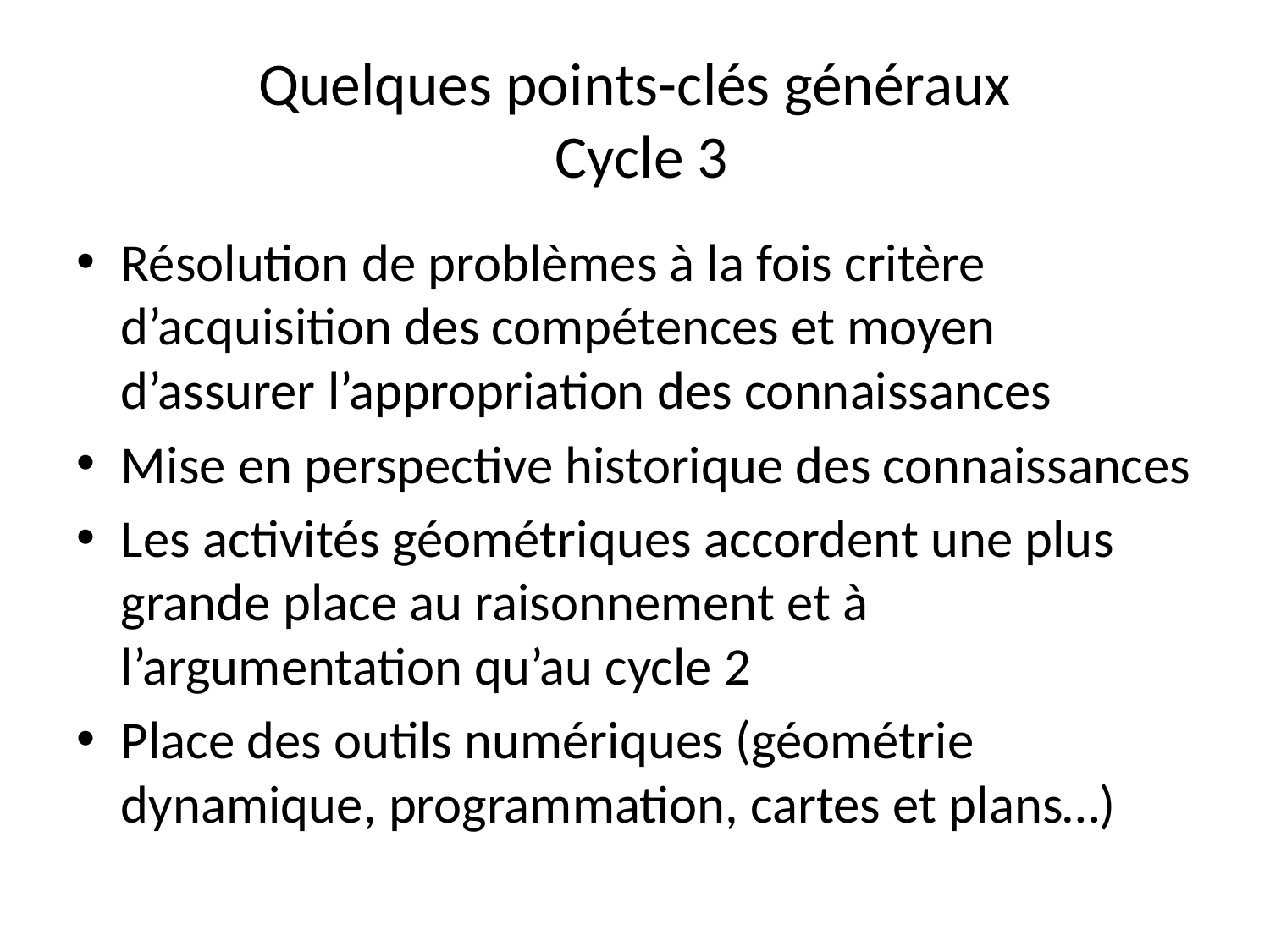

# Quelques points-clés généraux Cycle 3
Résolution de problèmes à la fois critère d’acquisition des compétences et moyen d’assurer l’appropriation des connaissances
Mise en perspective historique des connaissances
Les activités géométriques accordent une plus grande place au raisonnement et à l’argumentation qu’au cycle 2
Place des outils numériques (géométrie dynamique, programmation, cartes et plans…)